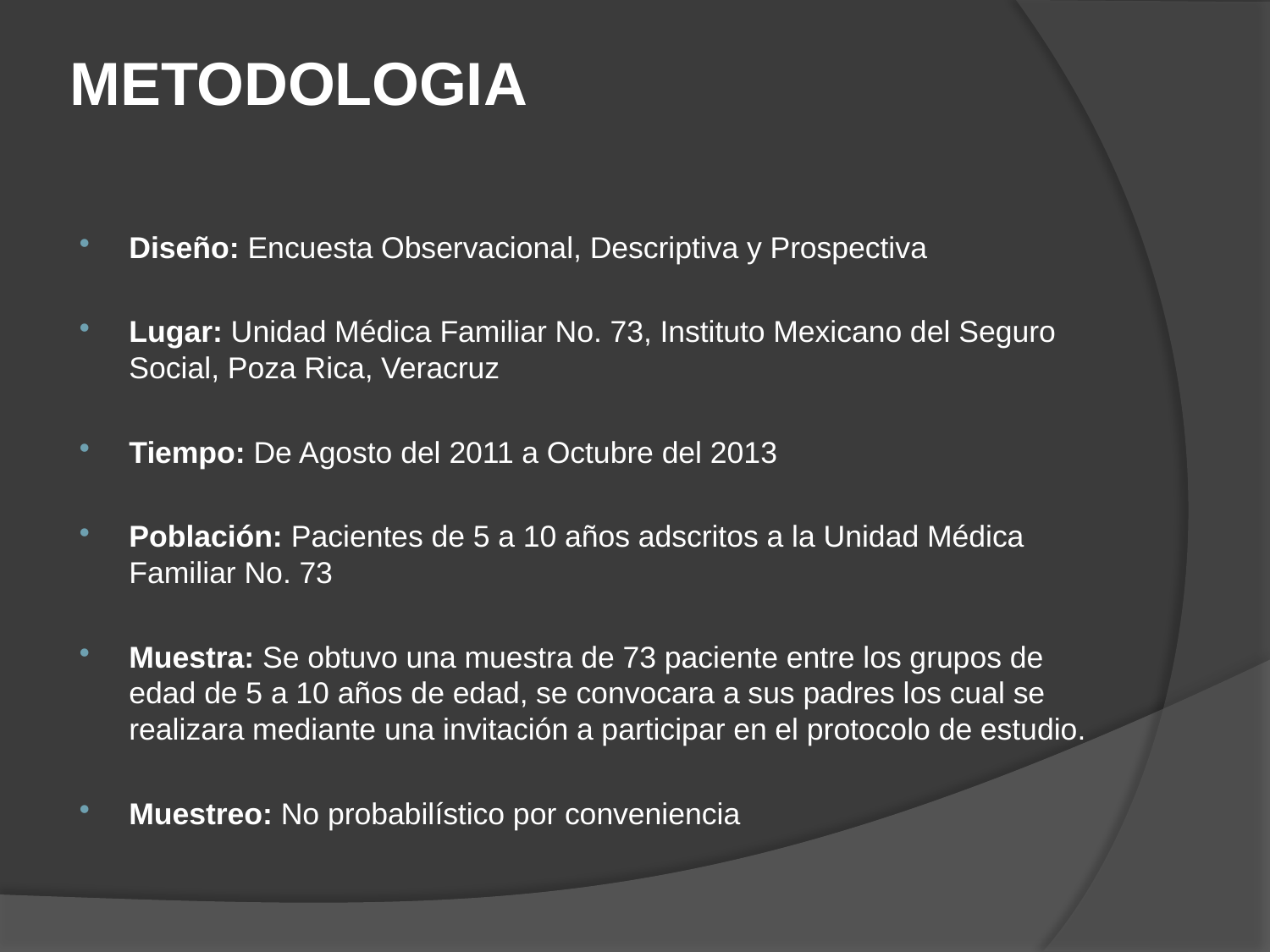

# METODOLOGIA
Diseño: Encuesta Observacional, Descriptiva y Prospectiva

Lugar: Unidad Médica Familiar No. 73, Instituto Mexicano del Seguro Social, Poza Rica, Veracruz

Tiempo: De Agosto del 2011 a Octubre del 2013

Población: Pacientes de 5 a 10 años adscritos a la Unidad Médica Familiar No. 73

Muestra: Se obtuvo una muestra de 73 paciente entre los grupos de edad de 5 a 10 años de edad, se convocara a sus padres los cual se realizara mediante una invitación a participar en el protocolo de estudio.

Muestreo: No probabilístico por conveniencia